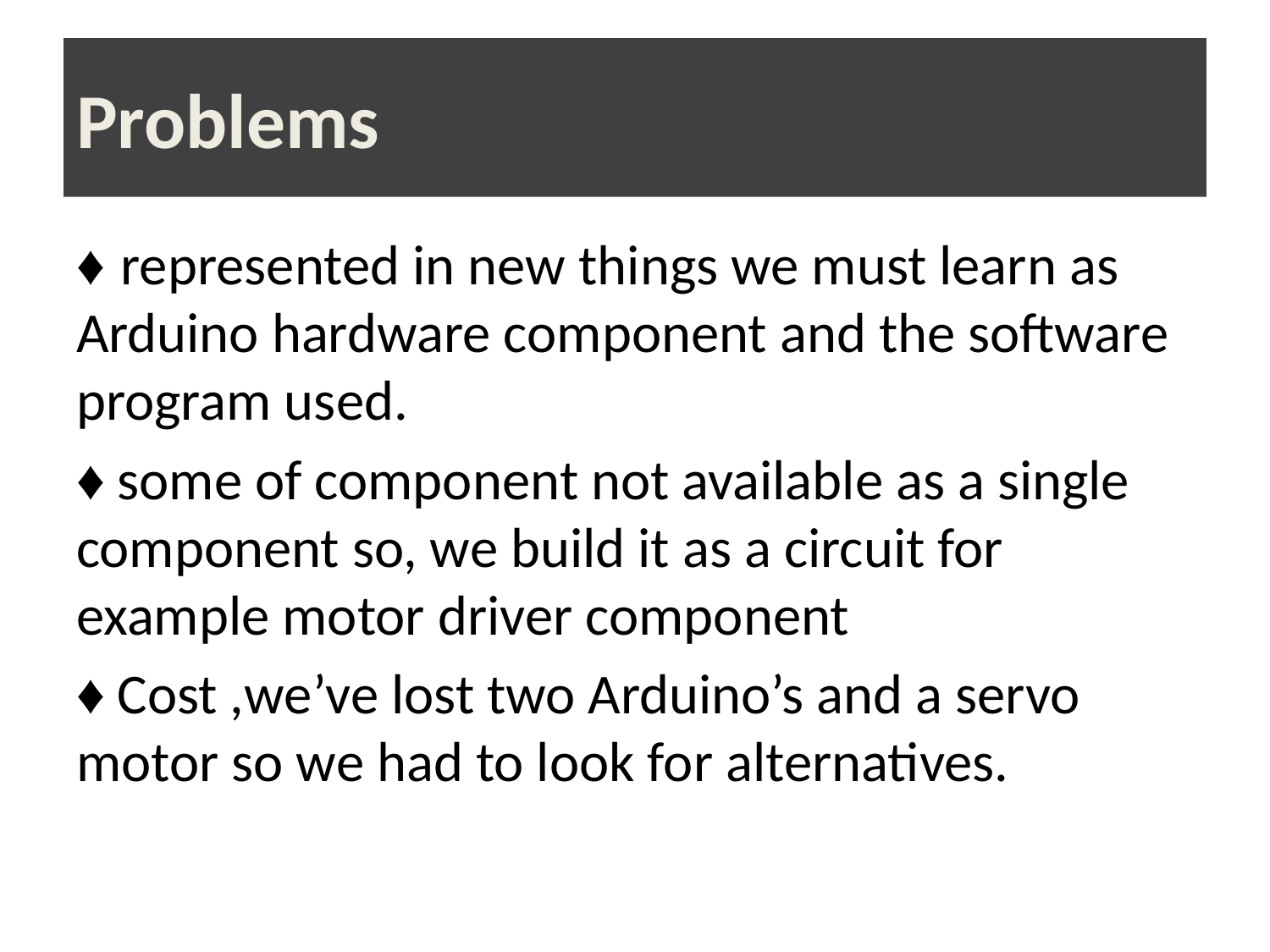

# Problems
♦ represented in new things we must learn as Arduino hardware component and the software program used.
♦ some of component not available as a single component so, we build it as a circuit for example motor driver component
♦ Cost ,we’ve lost two Arduino’s and a servo motor so we had to look for alternatives.